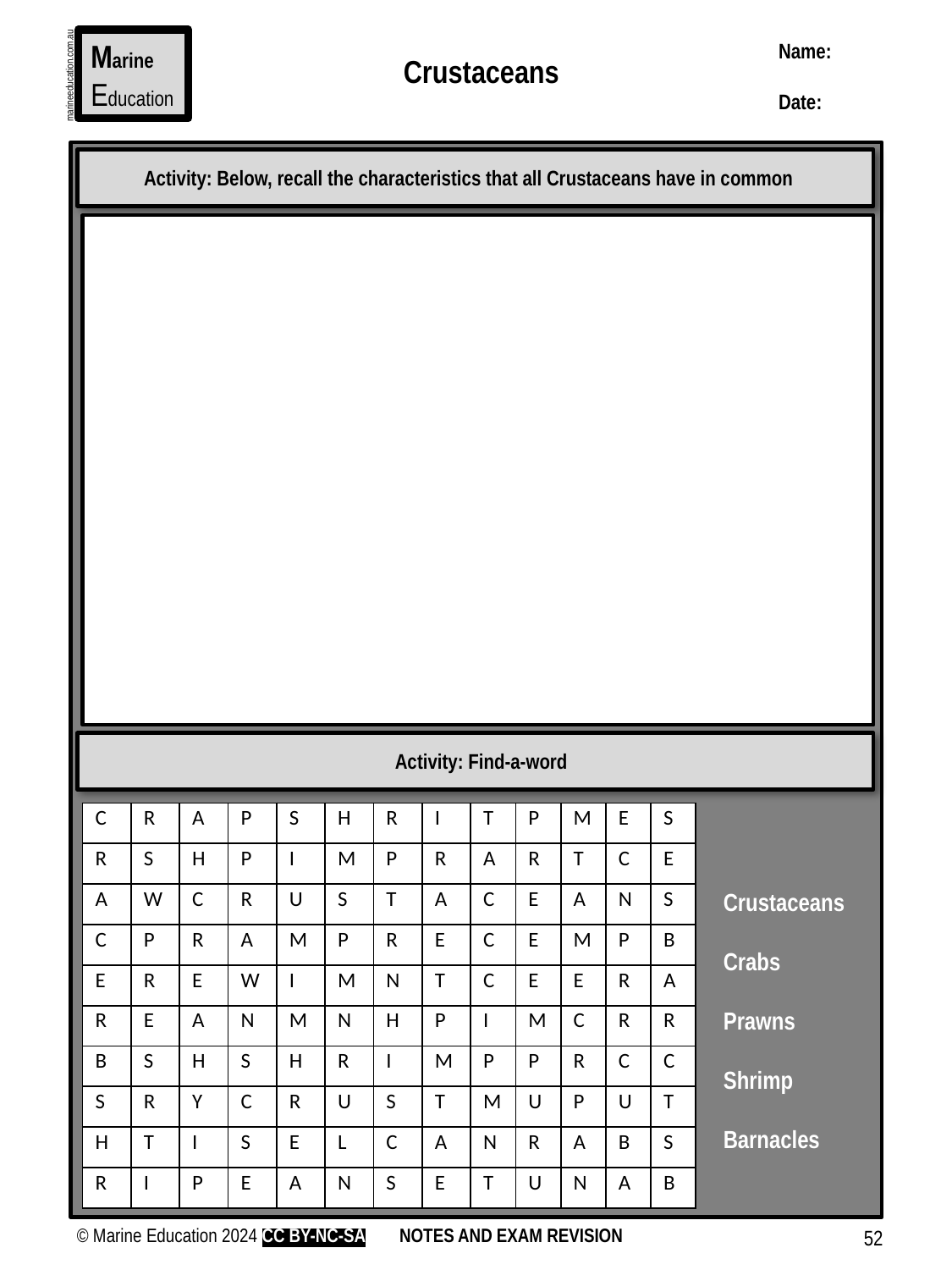

Marine
Education
Name:

Date:
marineeducation.com.au
Crustaceans

Activity: Below, recall the characteristics that all Crustaceans have in common

Activity: Find-a-word
| C | R | A | P | S | H | R | I | T | P | M | E | S |
| --- | --- | --- | --- | --- | --- | --- | --- | --- | --- | --- | --- | --- |
| R | S | H | P | I | M | P | R | A | R | T | C | E |
| A | W | C | R | U | S | T | A | C | E | A | N | S |
| C | P | R | A | M | P | R | E | C | E | M | P | B |
| E | R | E | W | I | M | N | T | C | E | E | R | A |
| R | E | A | N | M | N | H | P | I | M | C | R | R |
| B | S | H | S | H | R | I | M | P | P | R | C | C |
| S | R | Y | C | R | U | S | T | M | U | P | U | T |
| H | T | I | S | E | L | C | A | N | R | A | B | S |
| R | I | P | E | A | N | S | E | T | U | N | A | B |
Crustaceans
Crabs
Prawns
Shrimp
Barnacles
© Marine Education 2024 CC BY-NC-SA
NOTES AND EXAM REVISION
52